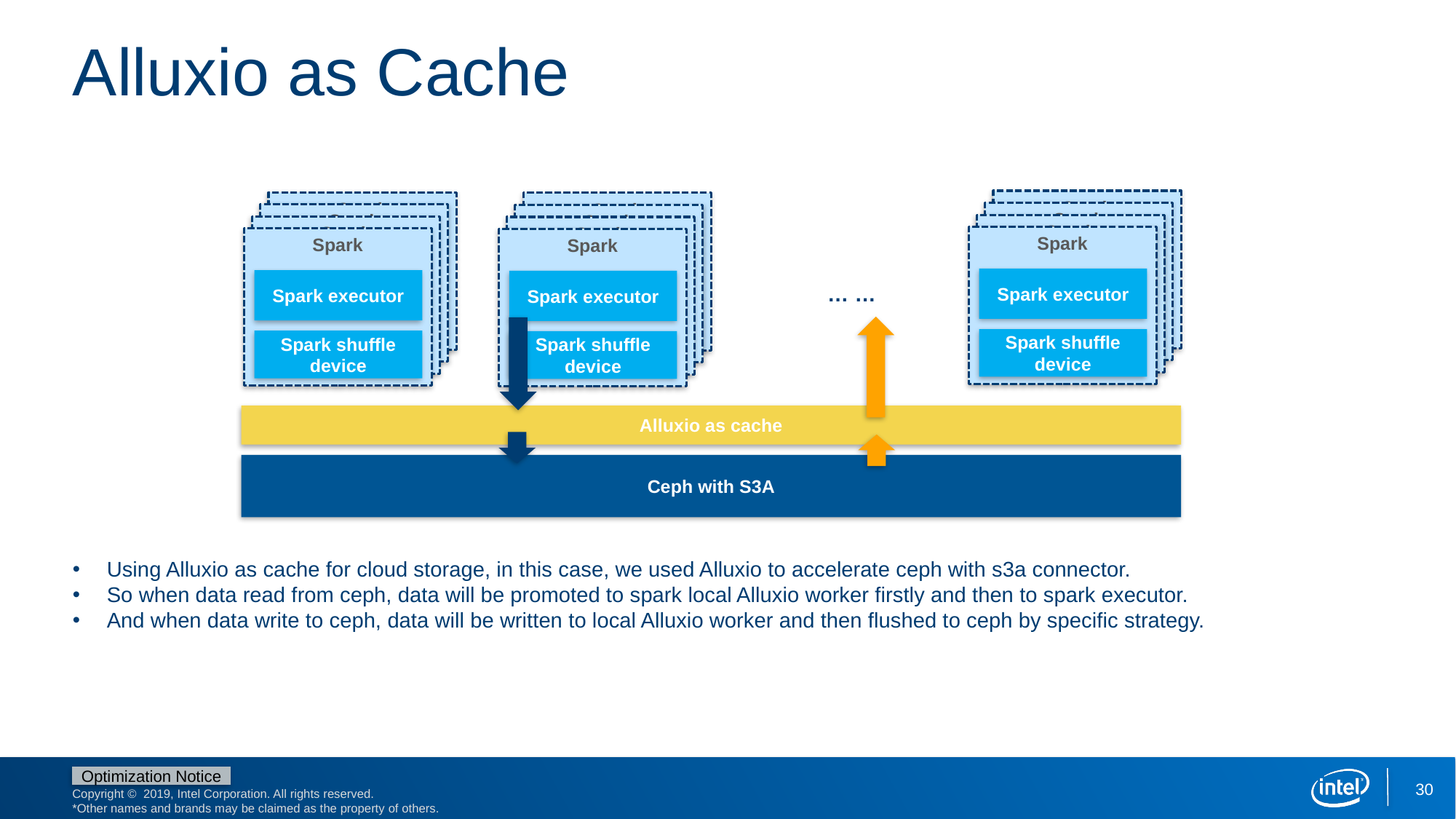

# Alluxio as Cache
Spark
Spark executor
Spark shuffle device
Spark
Spark executor
Spark shuffle device
Spark
Spark executor
Spark shuffle device
Spark
Spark executor
Spark shuffle device
Spark
Spark executor
Spark shuffle device
Spark
Spark executor
Spark shuffle device
Spark
Spark executor
Spark shuffle device
Spark
Spark executor
Spark shuffle device
Spark
Spark executor
Spark shuffle device
Spark
Spark executor
Spark shuffle device
Spark
Spark executor
Spark shuffle device
Spark
Spark executor
Spark shuffle device
… …

Alluxio as cache

Ceph with S3A
Using Alluxio as cache for cloud storage, in this case, we used Alluxio to accelerate ceph with s3a connector.
So when data read from ceph, data will be promoted to spark local Alluxio worker firstly and then to spark executor.
And when data write to ceph, data will be written to local Alluxio worker and then flushed to ceph by specific strategy.
30